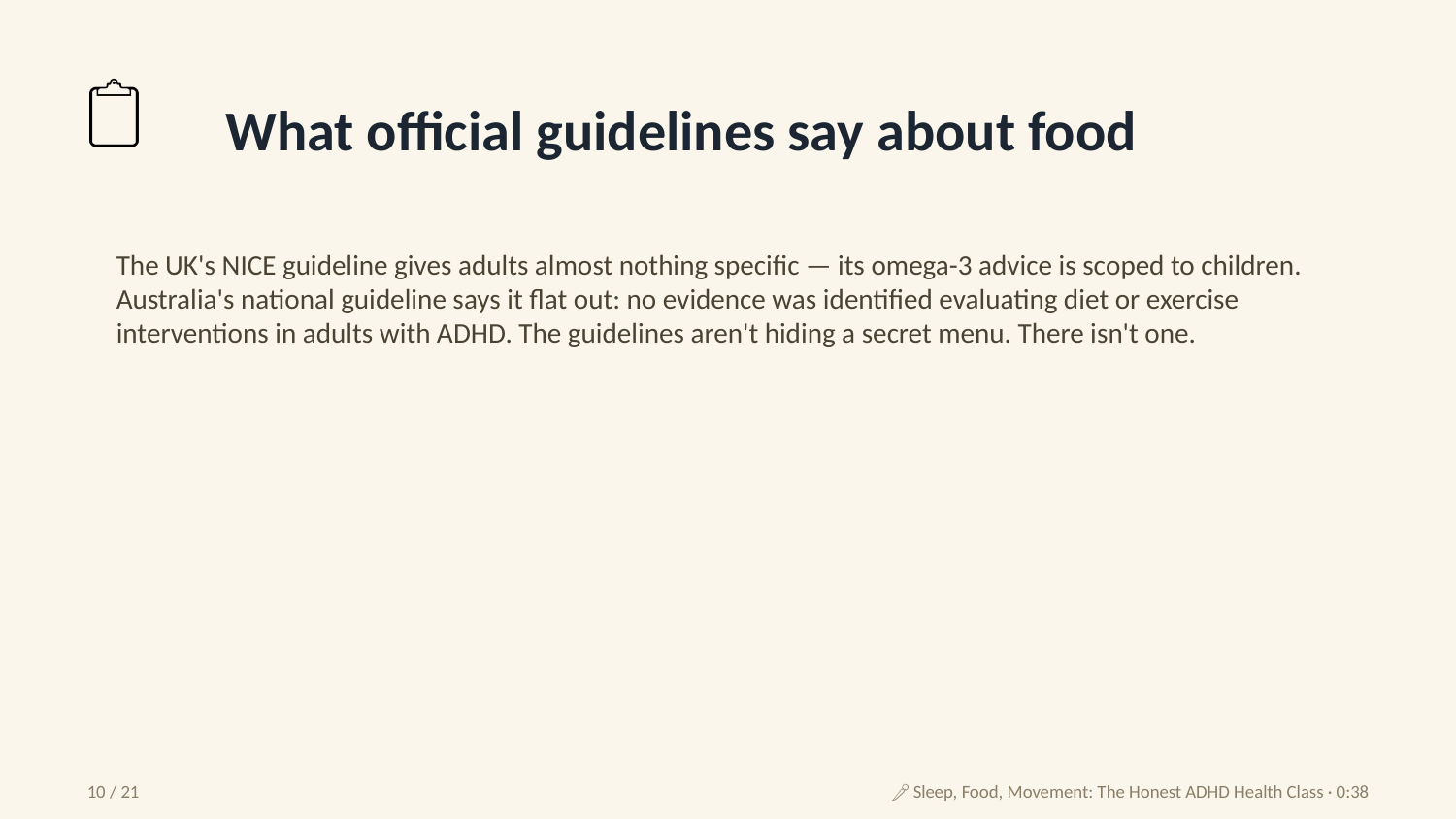

📋
What official guidelines say about food
The UK's NICE guideline gives adults almost nothing specific — its omega-3 advice is scoped to children. Australia's national guideline says it flat out: no evidence was identified evaluating diet or exercise interventions in adults with ADHD. The guidelines aren't hiding a secret menu. There isn't one.
10 / 21
🥕 Sleep, Food, Movement: The Honest ADHD Health Class · 0:38